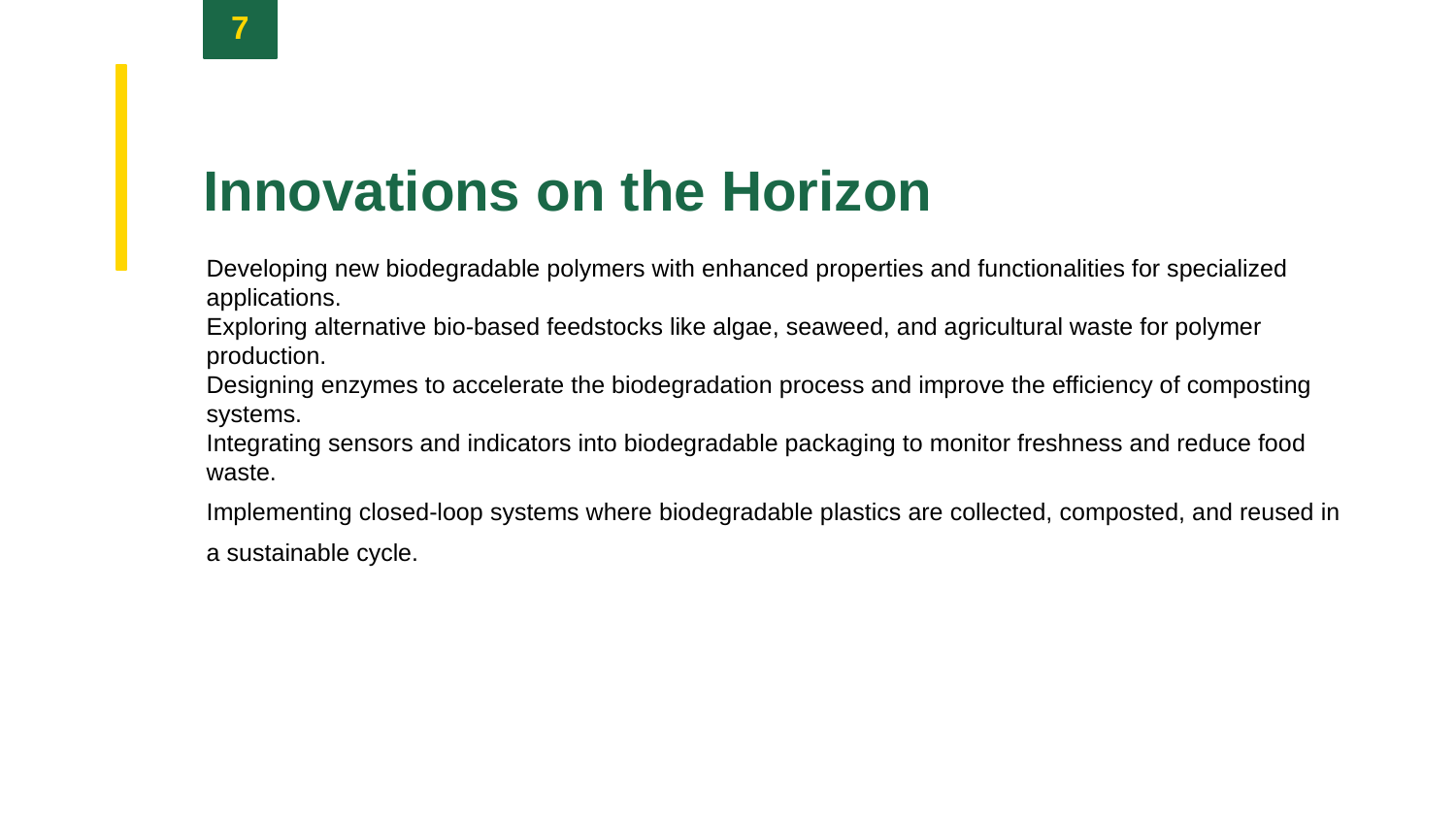

7

Innovations on the Horizon
Developing new biodegradable polymers with enhanced properties and functionalities for specialized applications.
Exploring alternative bio-based feedstocks like algae, seaweed, and agricultural waste for polymer production.
Designing enzymes to accelerate the biodegradation process and improve the efficiency of composting systems.
Integrating sensors and indicators into biodegradable packaging to monitor freshness and reduce food waste.
Implementing closed-loop systems where biodegradable plastics are collected, composted, and reused in a sustainable cycle.